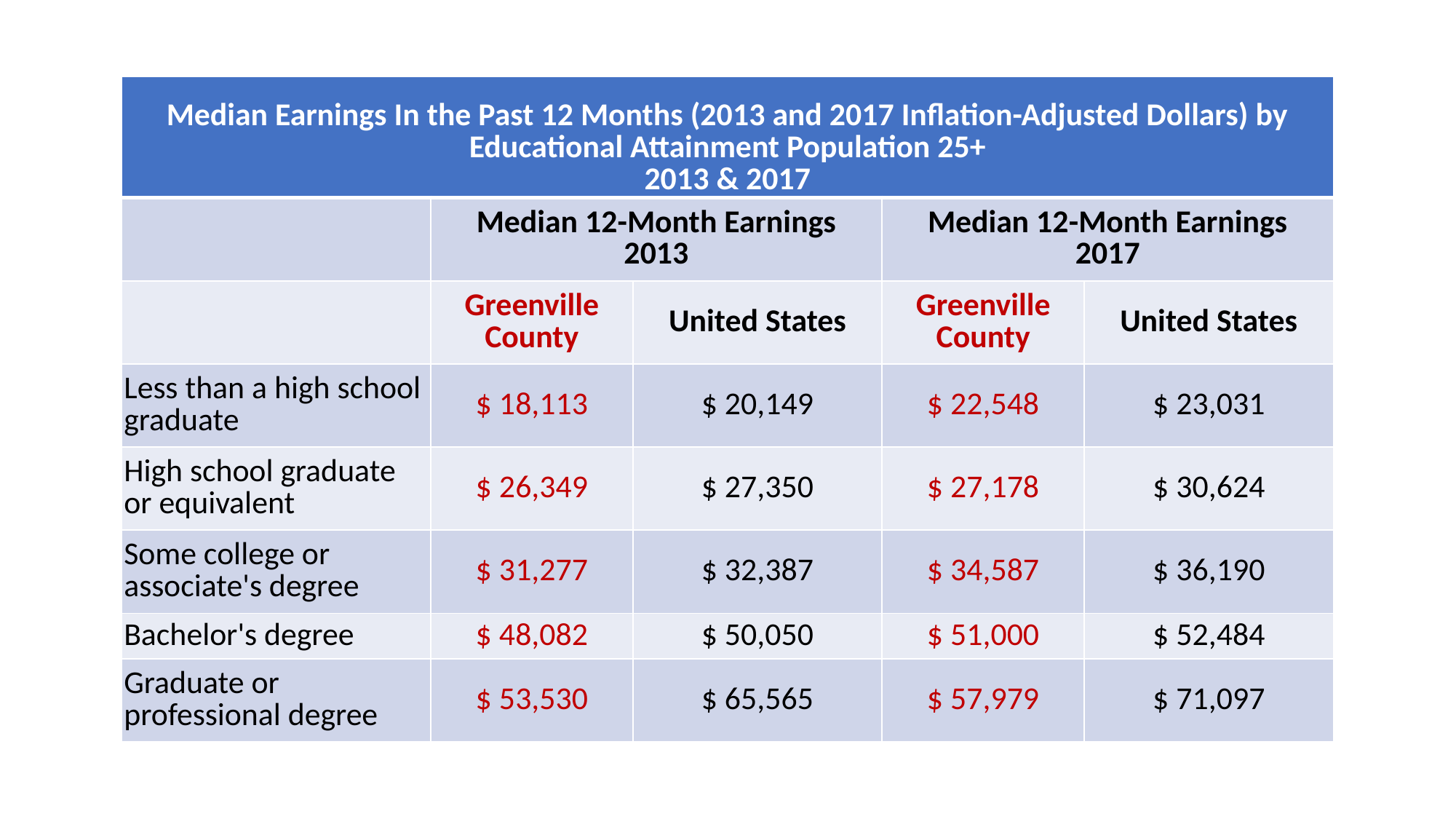

| Median Earnings In the Past 12 Months (2013 and 2017 Inflation-Adjusted Dollars) by Educational Attainment Population 25+ 2013 & 2017 |  |  |  |  |
| --- | --- | --- | --- | --- |
|  | Median 12-Month Earnings 2013 |  | Median 12-Month Earnings 2017 |  |
|  | Greenville County | United States | Greenville County | United States |
| Less than a high school graduate | $ 18,113 | $ 20,149 | $ 22,548 | $ 23,031 |
| High school graduate or equivalent | $ 26,349 | $ 27,350 | $ 27,178 | $ 30,624 |
| Some college or associate's degree | $ 31,277 | $ 32,387 | $ 34,587 | $ 36,190 |
| Bachelor's degree | $ 48,082 | $ 50,050 | $ 51,000 | $ 52,484 |
| Graduate or professional degree | $ 53,530 | $ 65,565 | $ 57,979 | $ 71,097 |